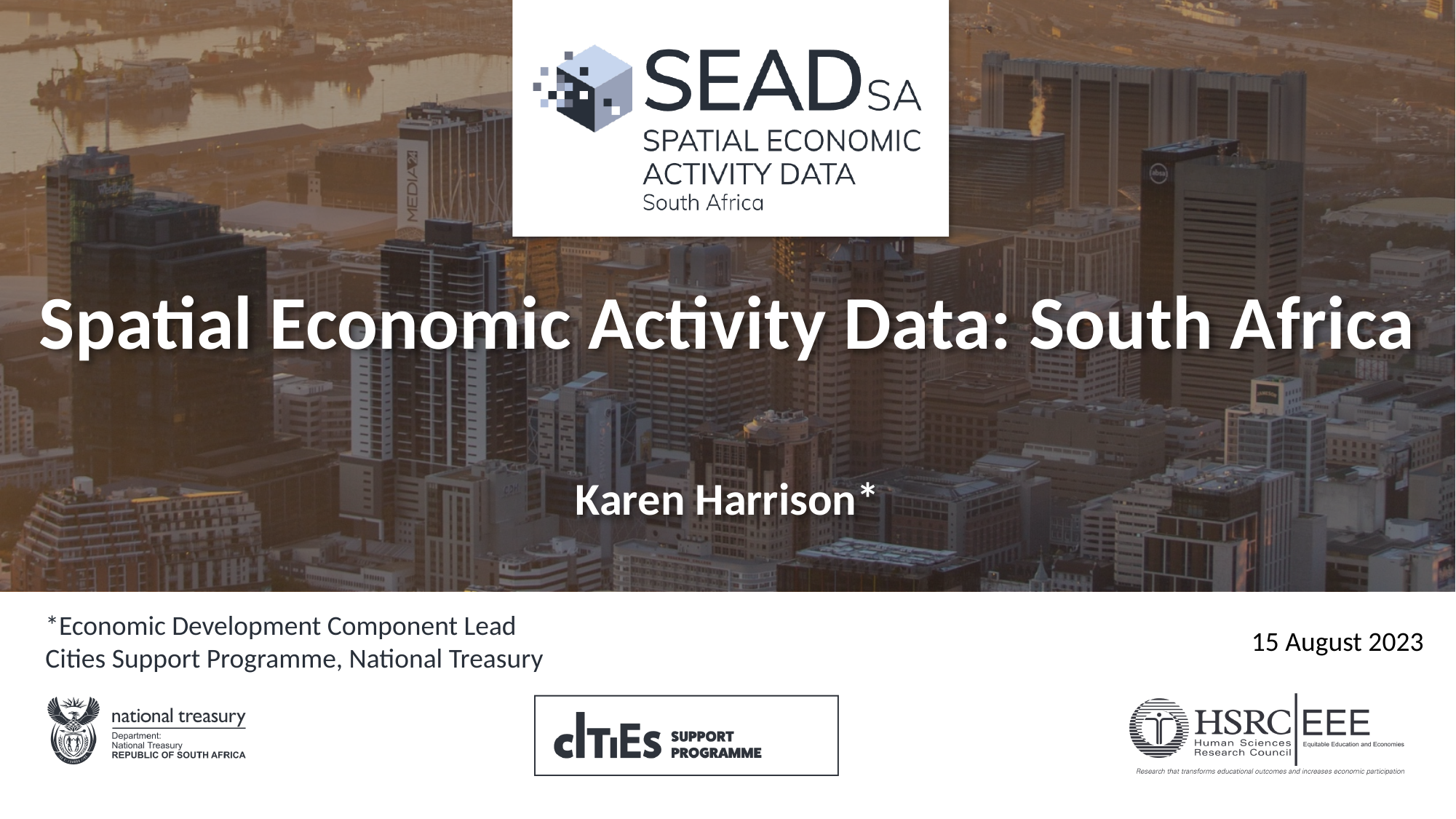

Spatial Economic Activity Data: South Africa
Karen Harrison*
15 August 2023
# *Economic Development Component Lead Cities Support Programme, National Treasury